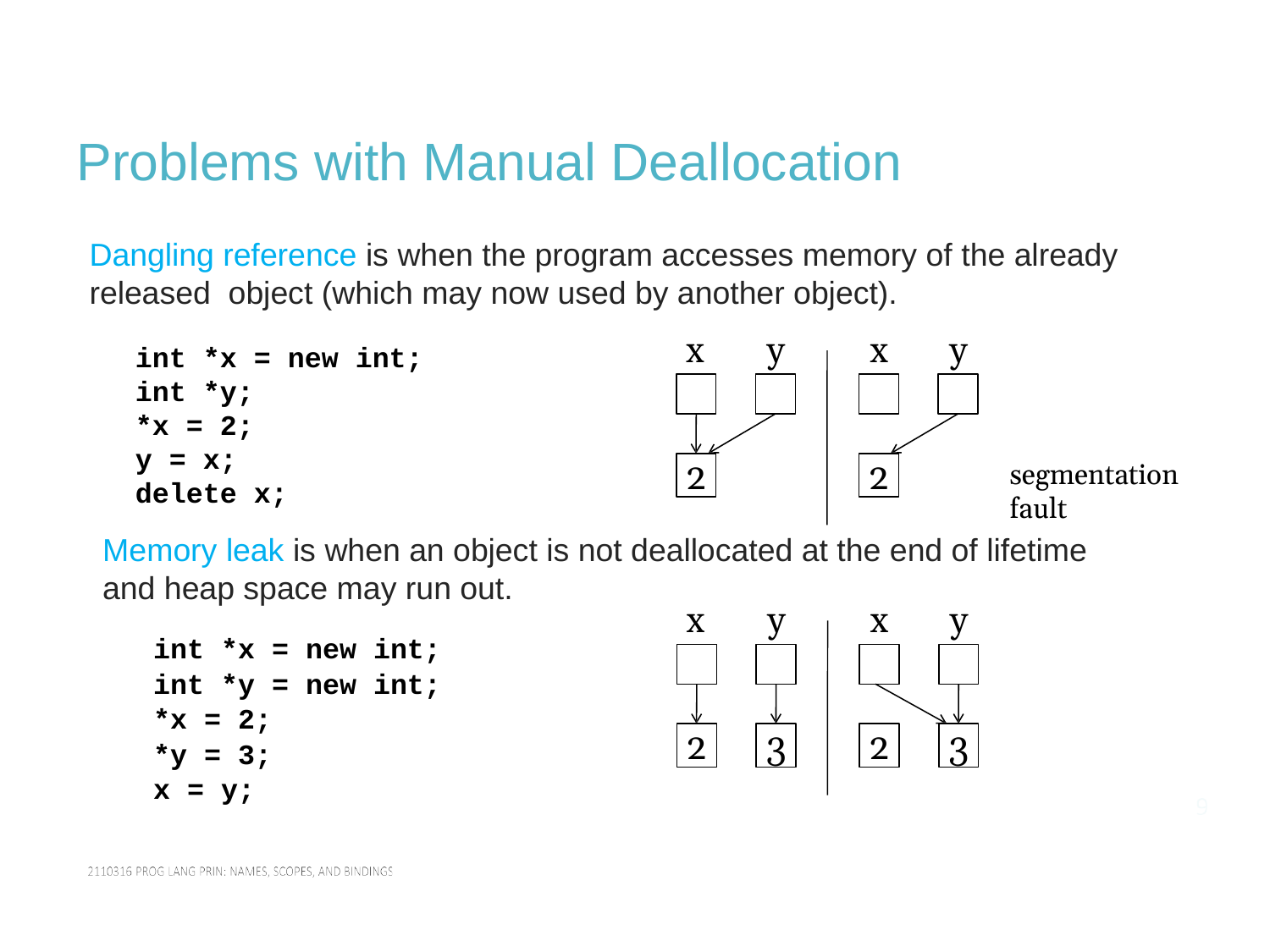

# Problems with Manual Deallocation
Dangling reference is when the program accesses memory of the already released  object (which may now used by another object).
x	y	x	y
int *x = new int;
int *y;
*x = 2;
y = x;
delete x;

2
2
segmentation fault
Memory leak is when an object is not deallocated at the end of lifetime and heap space may run out.
x	y	x	y

int *x = new int;
int *y = new int;
*x = 2;
*y = 3;
x = y;

2
3
2
3